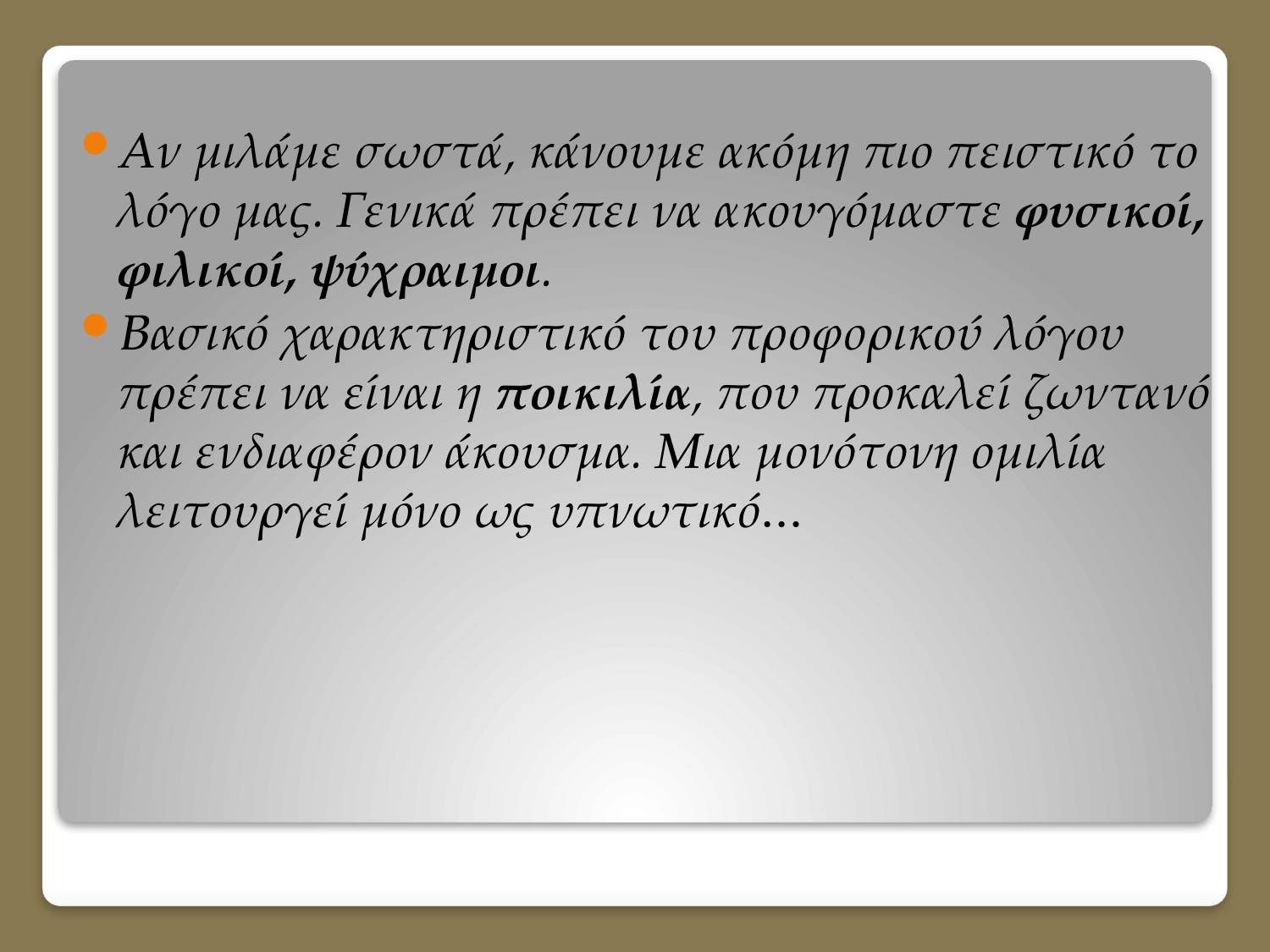

Αν μιλάμε σωστά, κάνουμε ακόμη πιο πειστικό το λόγο μας. Γενικά πρέπει να ακουγόμαστε φυσικοί, φιλικοί, ψύχραιμοι.
Βασικό χαρακτηριστικό του προφορικού λόγου πρέπει να είναι η ποικιλία, που προκαλεί ζωντανό και ενδιαφέρον άκουσμα. Μια μονότονη ομιλία λειτουργεί μόνο ως υπνωτικό…